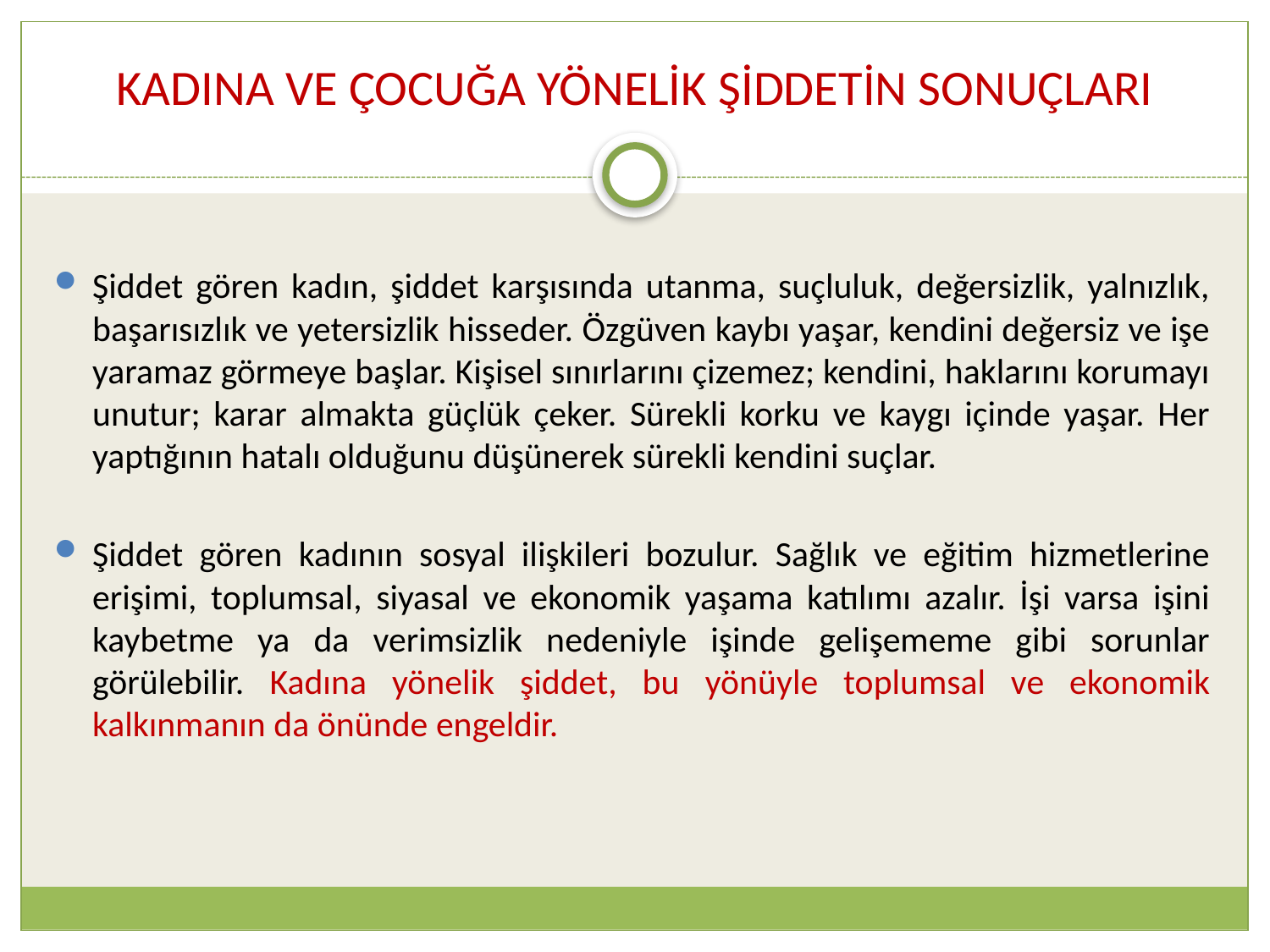

# KADINA VE ÇOCUĞA YÖNELİK ŞİDDETİN SONUÇLARI

Şiddet gören kadın, şiddet karşısında utanma, suçluluk, değersizlik, yalnızlık, başarısızlık ve yetersizlik hisseder. Özgüven kaybı yaşar, kendini değersiz ve işe yaramaz görmeye başlar. Kişisel sınırlarını çizemez; kendini, haklarını korumayı unutur; karar almakta güçlük çeker. Sürekli korku ve kaygı içinde yaşar. Her yaptığının hatalı olduğunu düşünerek sürekli kendini suçlar.

Şiddet gören kadının sosyal ilişkileri bozulur. Sağlık ve eğitim hizmetlerine erişimi, toplumsal, siyasal ve ekonomik yaşama katılımı azalır. İşi varsa işini kaybetme ya da verimsizlik nedeniyle işinde gelişememe gibi sorunlar görülebilir. Kadına yönelik şiddet, bu yönüyle toplumsal ve ekonomik kalkınmanın da önünde engeldir.